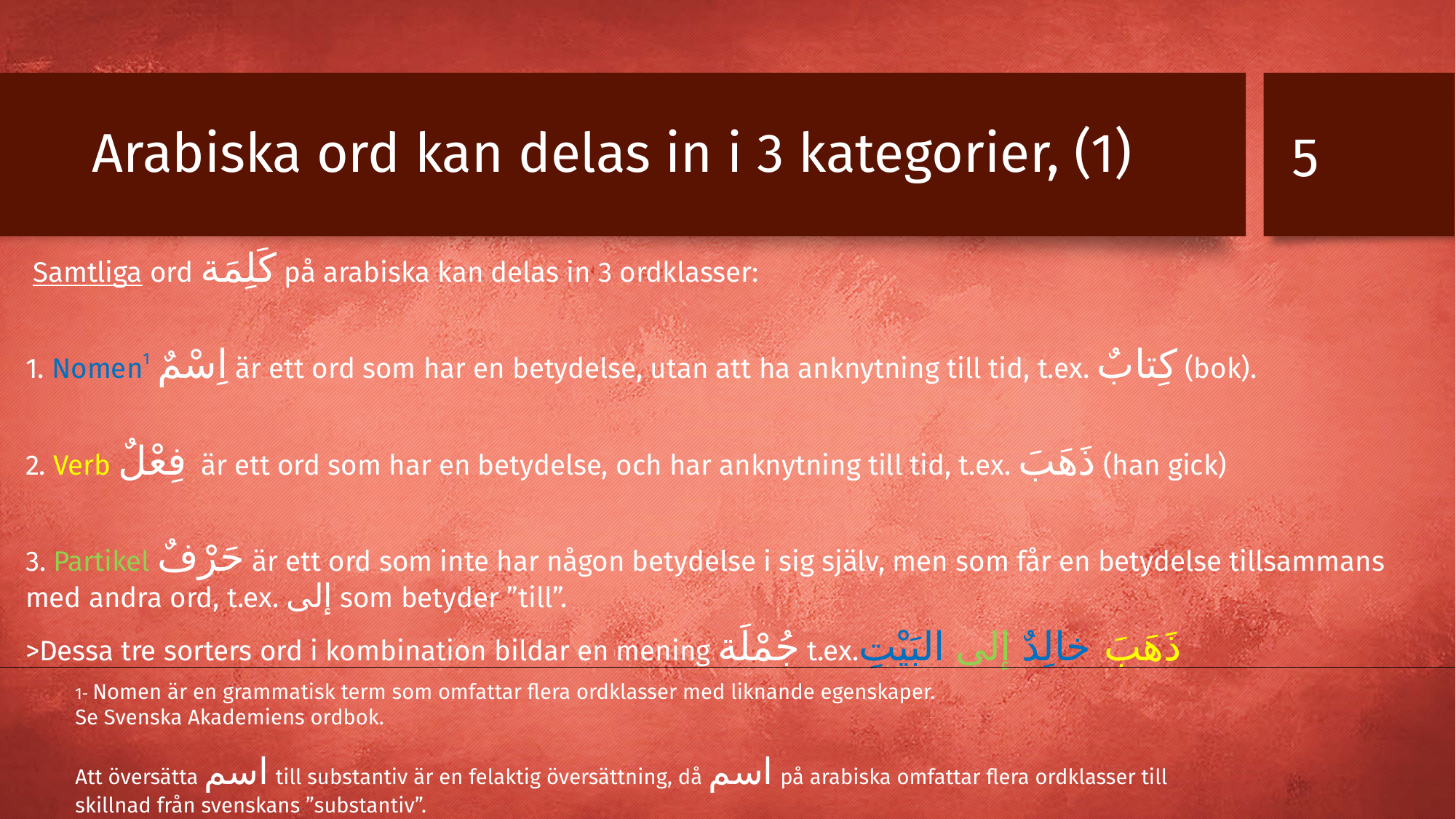

5
# Arabiska ord kan delas in i 3 kategorier, (1)
 Samtliga ord كَلِمَة på arabiska kan delas in 3 ordklasser:

1. Nomen1 اِسْمٌ är ett ord som har en betydelse, utan att ha anknytning till tid, t.ex. كِتابٌ (bok).

2. Verb فِعْلٌ  är ett ord som har en betydelse, och har anknytning till tid, t.ex. ذَهَبَ (han gick)

3. Partikel حَرْفٌ är ett ord som inte har någon betydelse i sig själv, men som får en betydelse tillsammans med andra ord, t.ex. إلى som betyder ”till”.
>Dessa tre sorters ord i kombination bildar en mening جُمْلَة t.ex.ذَهَبَ خالِدٌ إلى البَيْتِ
1- Nomen är en grammatisk term som omfattar flera ordklasser med liknande egenskaper.
Se Svenska Akademiens ordbok.

Att översätta اسم till substantiv är en felaktig översättning, då اسم på arabiska omfattar flera ordklasser till skillnad från svenskans ”substantiv”.